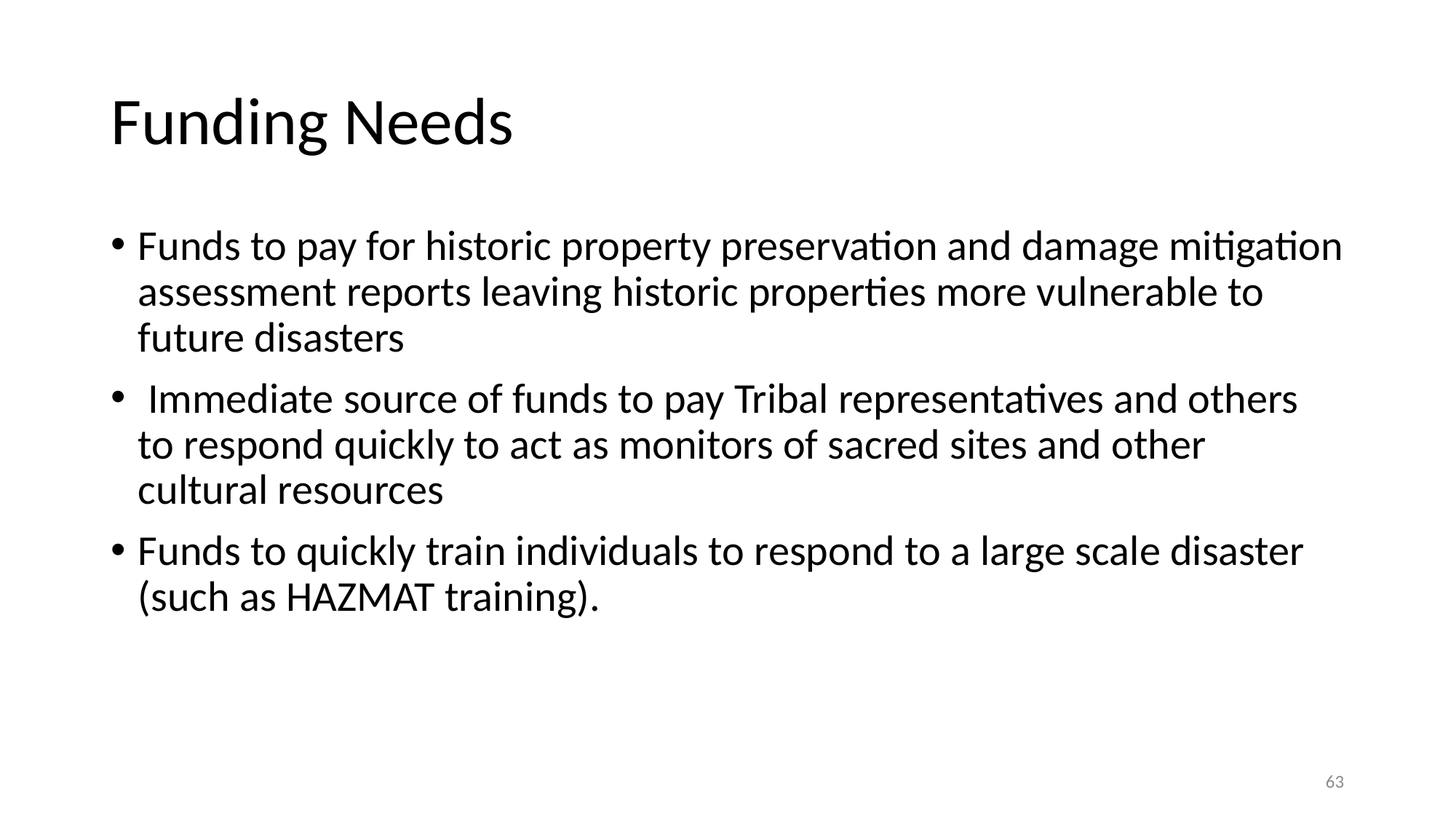

# Funding Needs
Funds to pay for historic property preservation and damage mitigation assessment reports leaving historic properties more vulnerable to future disasters
 Immediate source of funds to pay Tribal representatives and others to respond quickly to act as monitors of sacred sites and other cultural resources
Funds to quickly train individuals to respond to a large scale disaster (such as HAZMAT training).

63